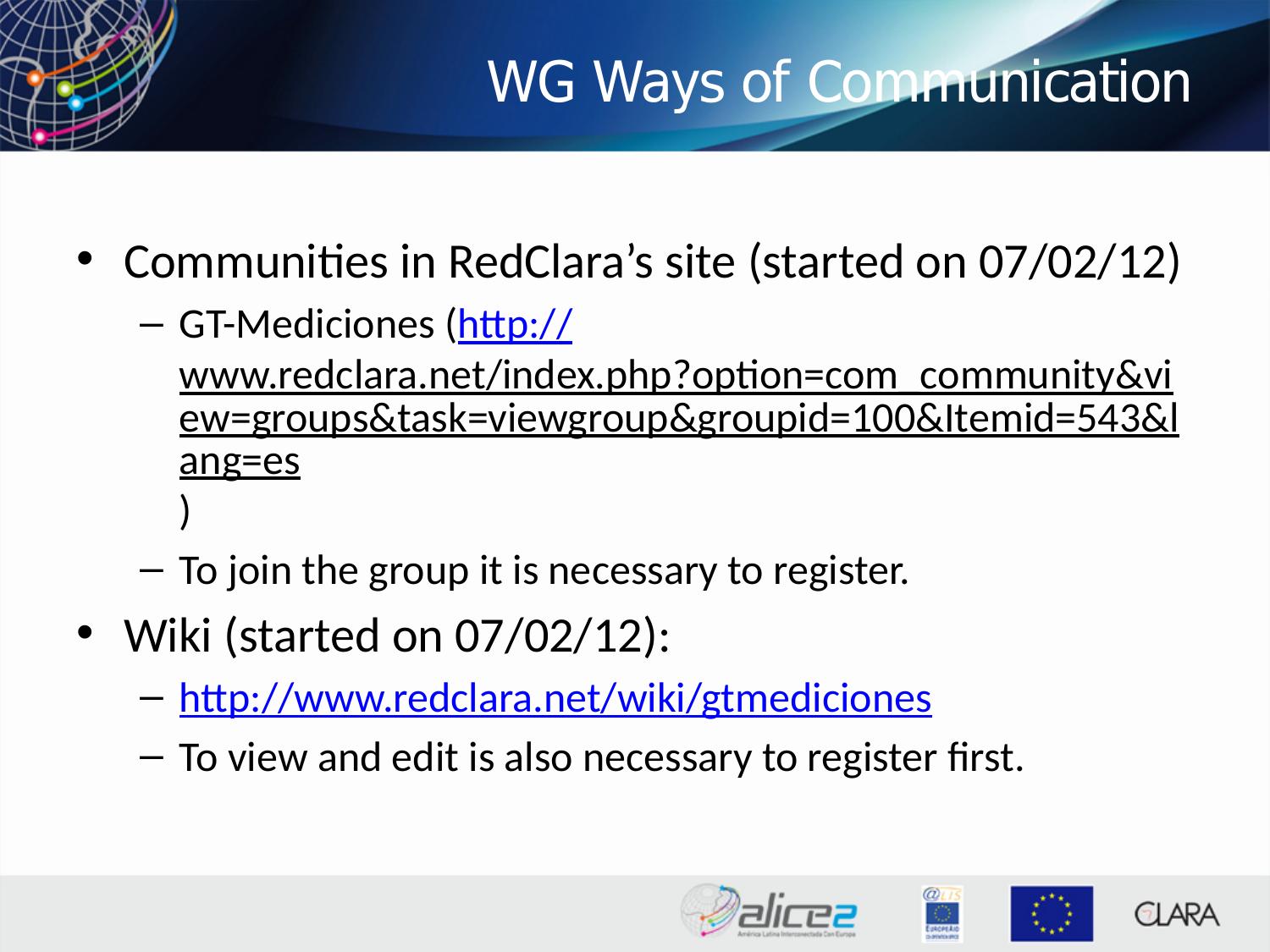

# WG Ways of Communication
Communities in RedClara’s site (started on 07/02/12)
GT-Mediciones (http://www.redclara.net/index.php?option=com_community&view=groups&task=viewgroup&groupid=100&Itemid=543&lang=es)
To join the group it is necessary to register.
Wiki (started on 07/02/12):
http://www.redclara.net/wiki/gtmediciones
To view and edit is also necessary to register first.